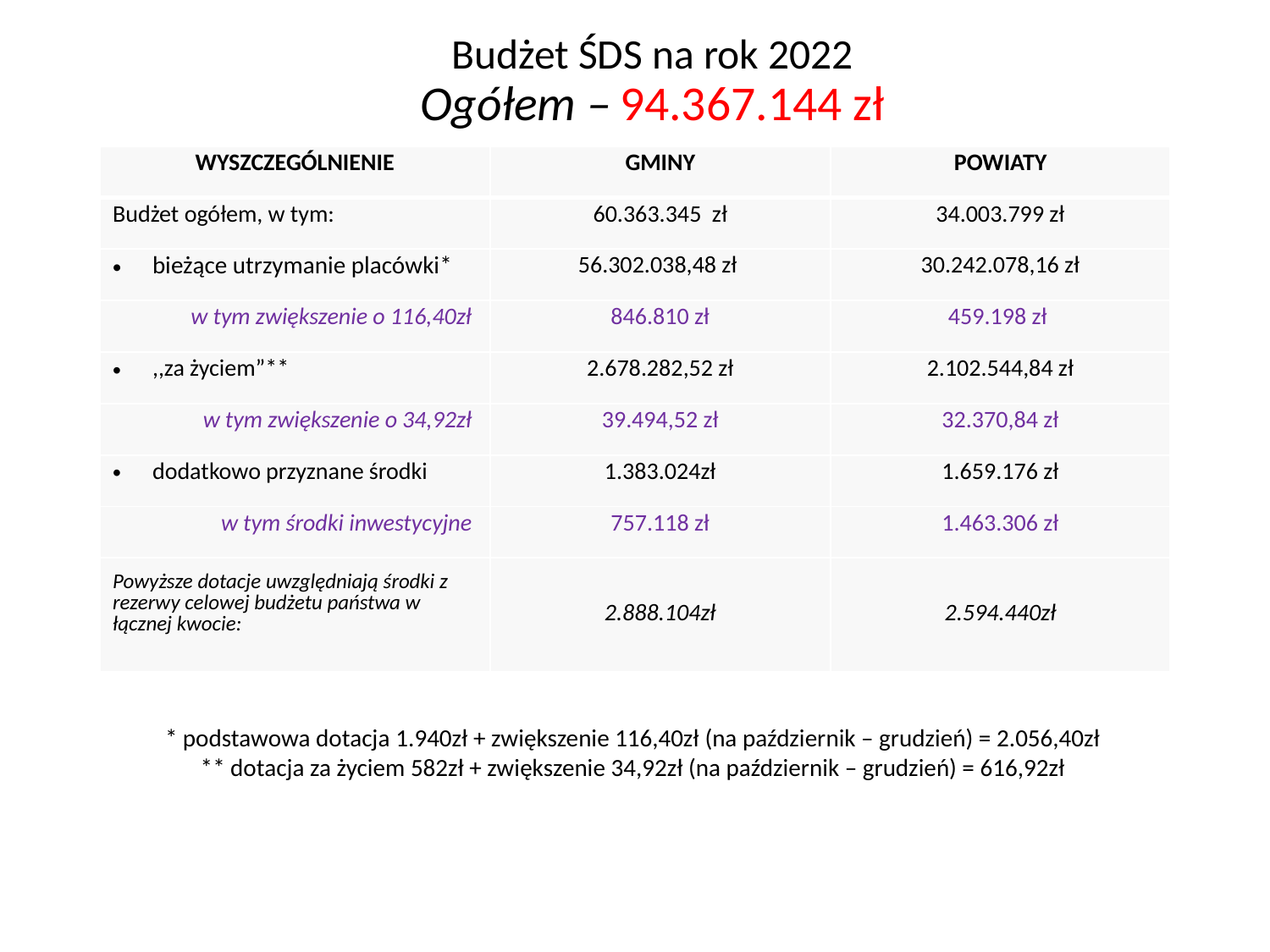

# Budżet ŚDS na rok 2022 Ogółem – 94.367.144 zł
| WYSZCZEGÓLNIENIE | GMINY | POWIATY |
| --- | --- | --- |
| Budżet ogółem, w tym: | 60.363.345 zł | 34.003.799 zł |
| bieżące utrzymanie placówki\* | 56.302.038,48 zł | 30.242.078,16 zł |
| w tym zwiększenie o 116,40zł | 846.810 zł | 459.198 zł |
| ,,za życiem”\*\* | 2.678.282,52 zł | 2.102.544,84 zł |
| w tym zwiększenie o 34,92zł | 39.494,52 zł | 32.370,84 zł |
| dodatkowo przyznane środki | 1.383.024zł | 1.659.176 zł |
| w tym środki inwestycyjne | 757.118 zł | 1.463.306 zł |
| Powyższe dotacje uwzględniają środki z rezerwy celowej budżetu państwa w łącznej kwocie: | 2.888.104zł | 2.594.440zł |
* podstawowa dotacja 1.940zł + zwiększenie 116,40zł (na październik – grudzień) = 2.056,40zł
** dotacja za życiem 582zł + zwiększenie 34,92zł (na październik – grudzień) = 616,92zł